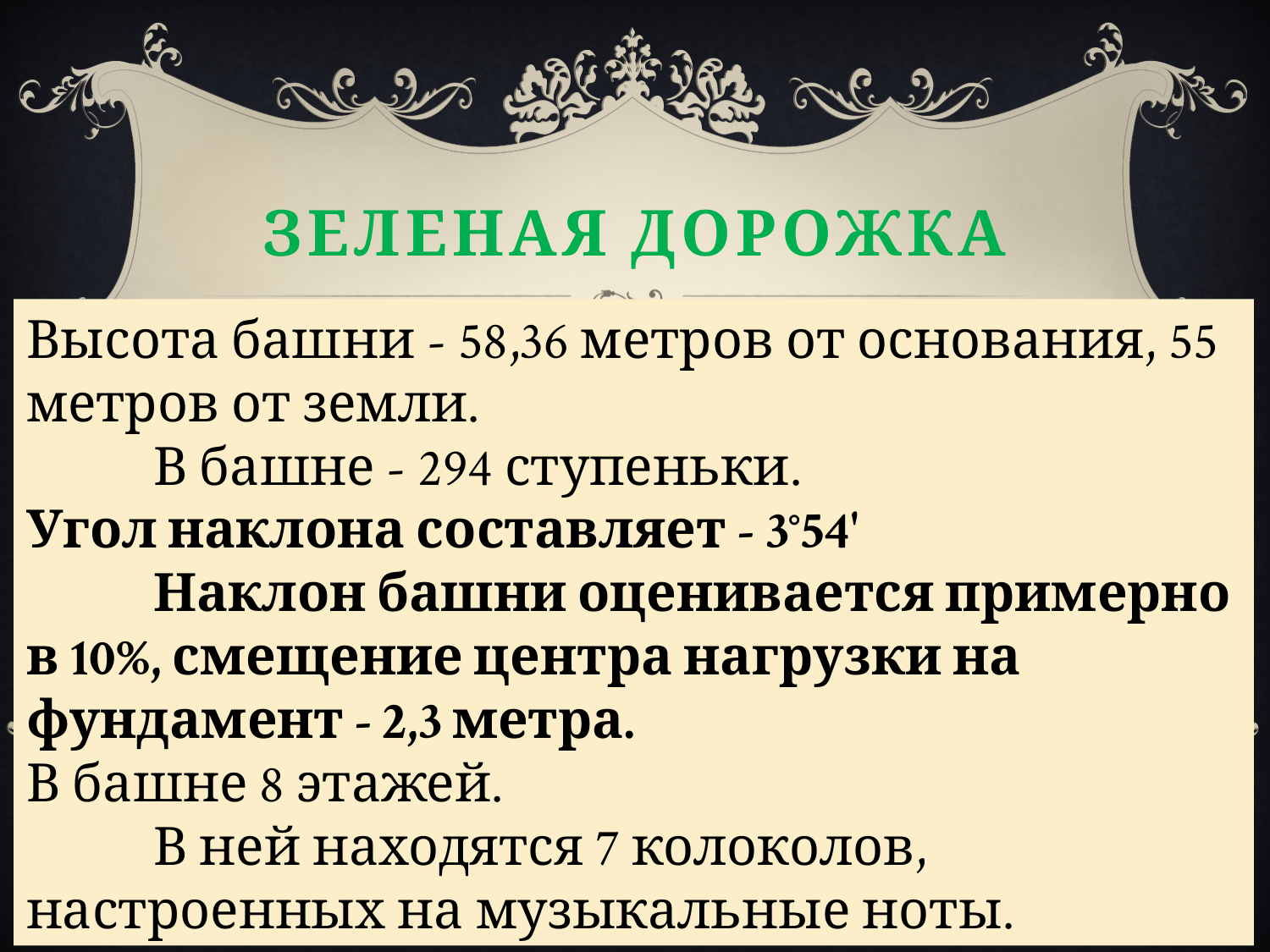

# Зеленая дорожка
Высота башни - 58,36 метров от основания, 55 метров от земли.
	В башне - 294 ступеньки.
Угол наклона составляет - 3°54'
	Наклон башни оценивается примерно в 10%, смещение центра нагрузки на фундамент - 2,3 метра.
В башне 8 этажей.
	В ней находятся 7 колоколов, настроенных на музыкальные ноты.